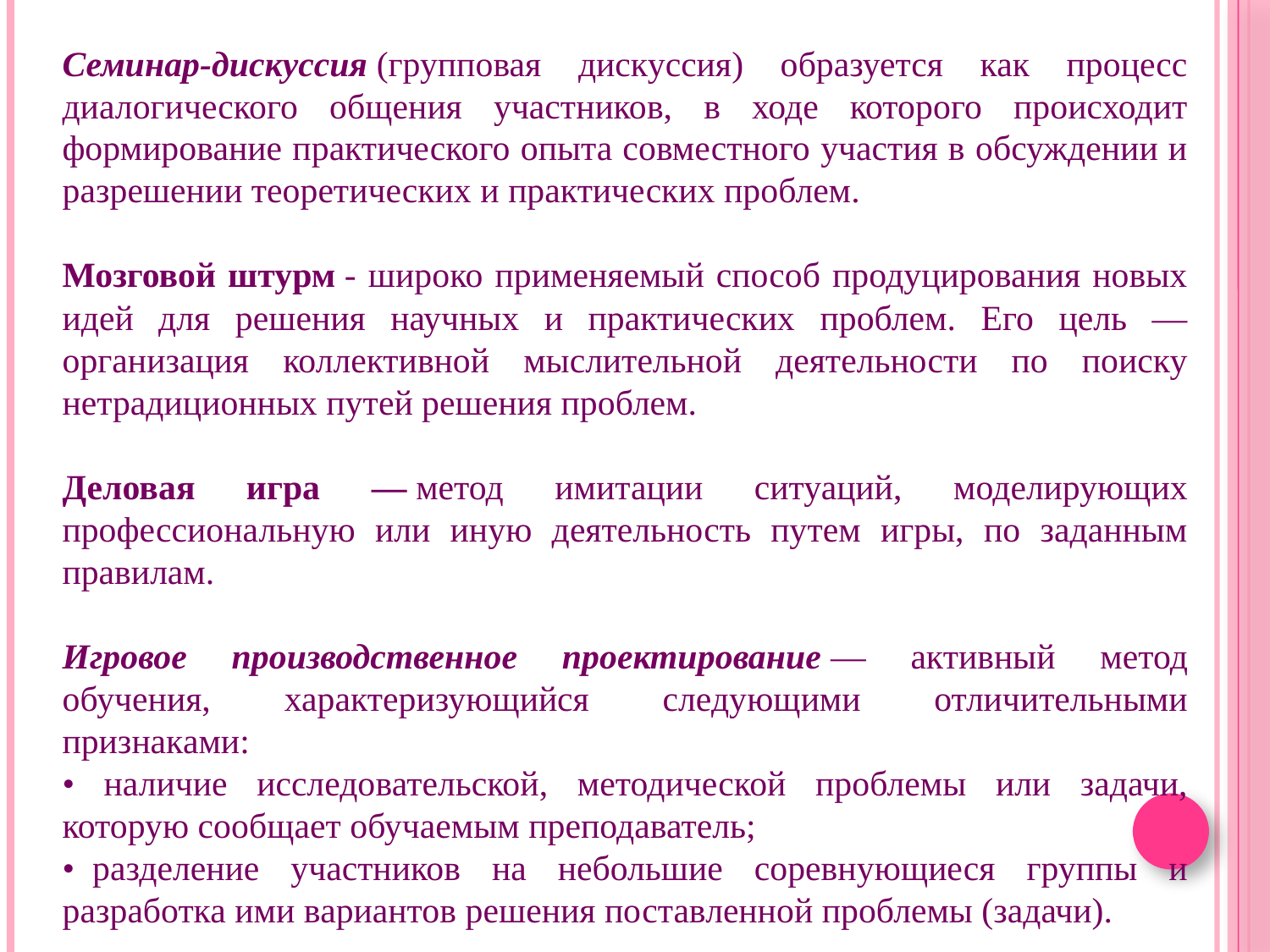

Семинар-дискуссия (групповая дискуссия) образуется как процесс диалогического общения участников, в ходе которого происходит формирование практического опыта совместного участия в обсуждении и разрешении теоретических и практических проблем.

Мозговой штурм - широко применяемый способ продуцирования новых идей для решения научных и практических проблем. Его цель — организация коллективной мыслительной деятельности по поиску нетрадиционных путей решения проблем.

Деловая игра — метод имитации ситуаций, моделирующих профессиональную или иную деятельность путем игры, по заданным правилам.

Игровое производственное проектирование — активный метод обучения, характеризующийся следующими отличительными признаками:
• наличие исследовательской, методической проблемы или задачи, которую сообщает обучаемым преподаватель;
•  разделение участников на небольшие соревнующиеся группы и разработка ими вариантов решения поставленной проблемы (задачи).